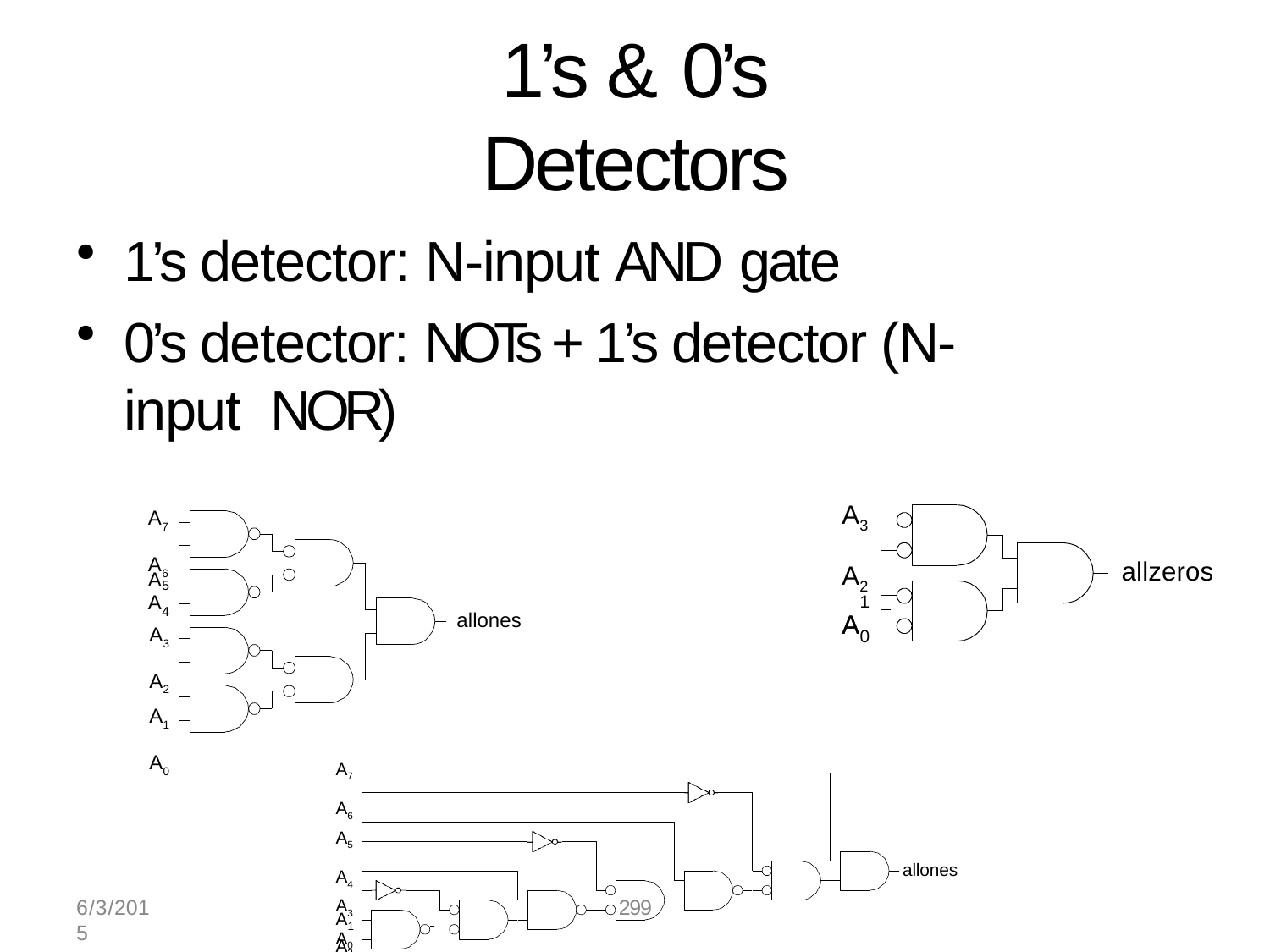

# 1’s & 0’s Detectors
1’s detector: N-input AND gate
0’s detector: NOTs + 1’s detector (N-input  NOR)
A3  A2
A

A7  A6

allzeros

A

5
A

1
A

4
A3  A2
A1  A0

allones

0

A7  A6
A5  A4
A3  A2

allones

6/3/2015
299

A

1

A0